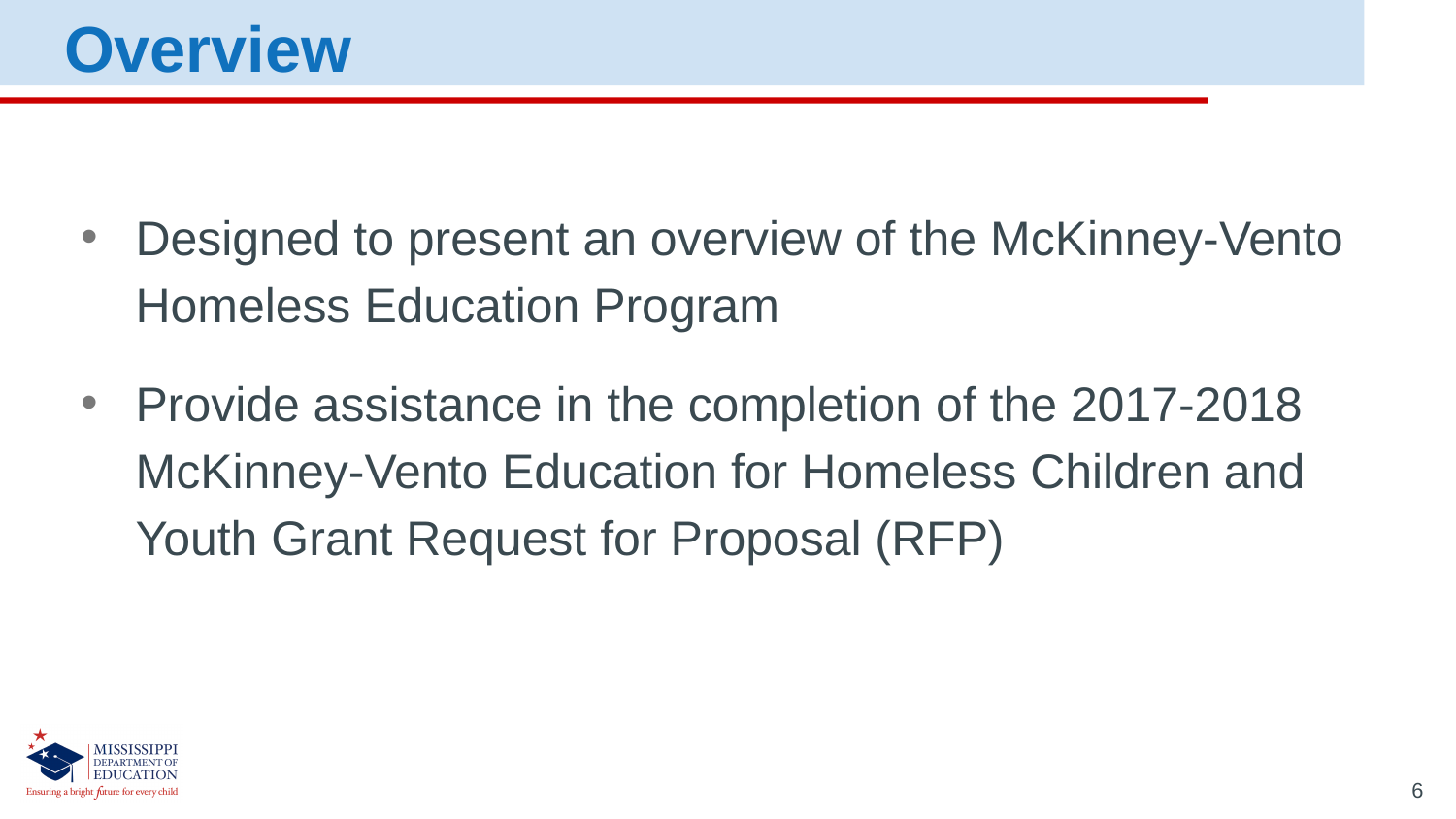

Overview
Designed to present an overview of the McKinney-Vento Homeless Education Program
Provide assistance in the completion of the 2017-2018 McKinney-Vento Education for Homeless Children and Youth Grant Request for Proposal (RFP)

6